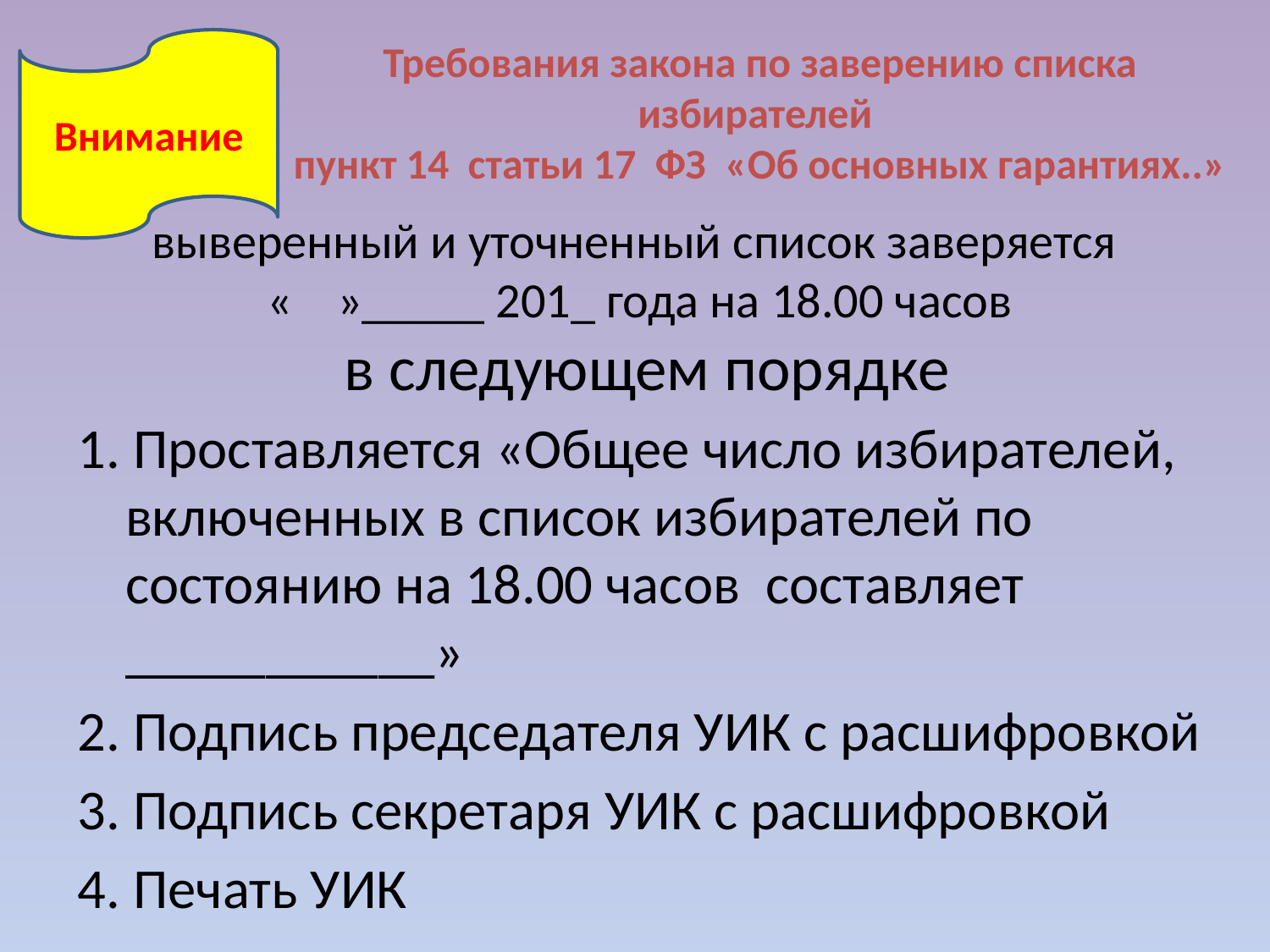

# Требования закона по заверению списка избирателей пункт 14  статьи 17  ФЗ  «Об основных гарантиях..»
Внимание
выверенный и уточненный список заверяется
«    »_____ 201_ года на 18.00 часов
 в следующем порядке
1. Проставляется «Общее число избирателей, включенных в список избирателей по состоянию на 18.00 часов  составляет ___________»
2. Подпись председателя УИК с расшифровкой
3. Подпись секретаря УИК с расшифровкой
4. Печать УИК